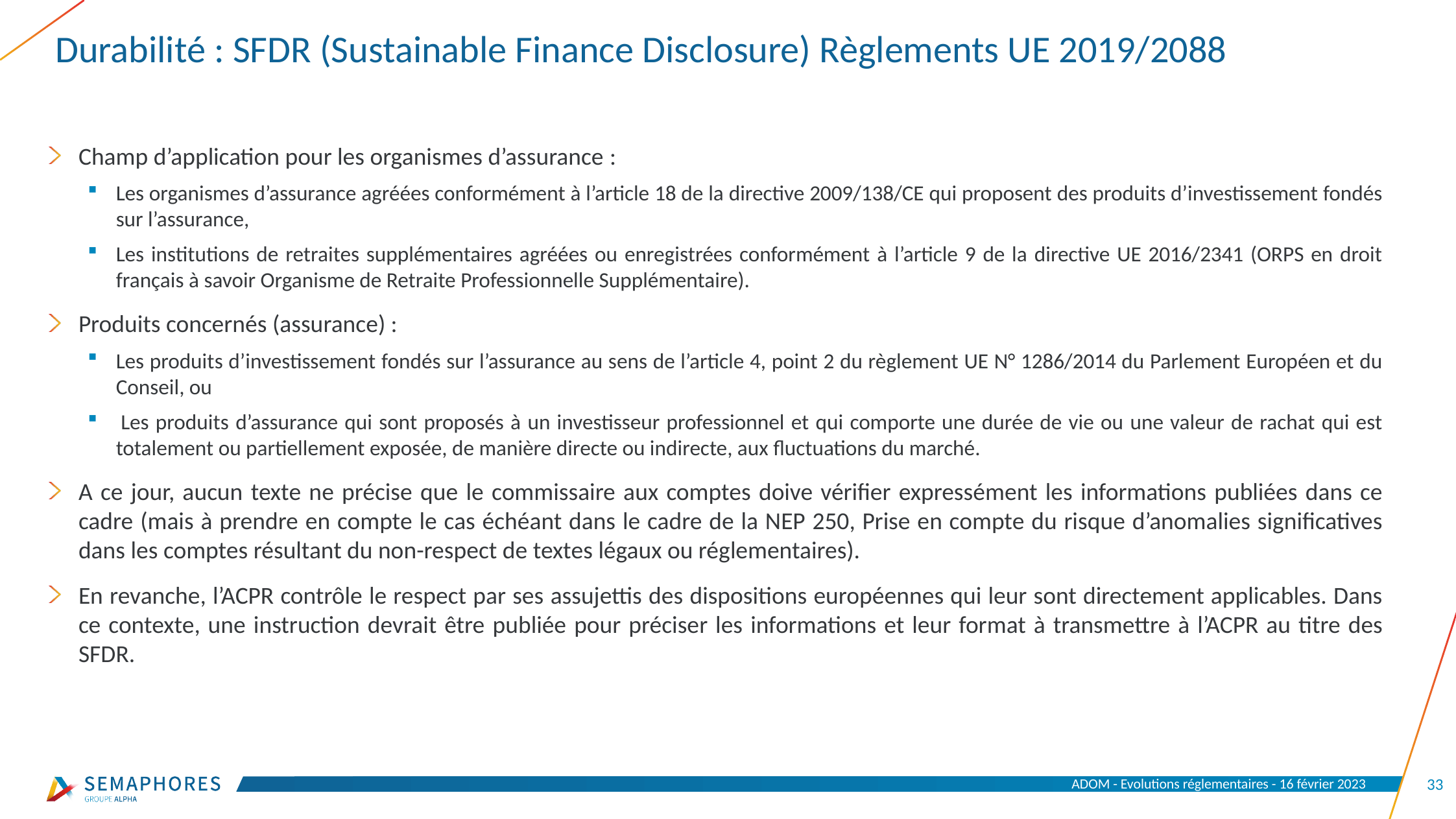

# Durabilité : SFDR (Sustainable Finance Disclosure) Règlements UE 2019/2088
Champ d’application pour les organismes d’assurance :
Les organismes d’assurance agréées conformément à l’article 18 de la directive 2009/138/CE qui proposent des produits d’investissement fondés sur l’assurance,
Les institutions de retraites supplémentaires agréées ou enregistrées conformément à l’article 9 de la directive UE 2016/2341 (ORPS en droit français à savoir Organisme de Retraite Professionnelle Supplémentaire).
Produits concernés (assurance) :
Les produits d’investissement fondés sur l’assurance au sens de l’article 4, point 2 du règlement UE N° 1286/2014 du Parlement Européen et du Conseil, ou
 Les produits d’assurance qui sont proposés à un investisseur professionnel et qui comporte une durée de vie ou une valeur de rachat qui est totalement ou partiellement exposée, de manière directe ou indirecte, aux fluctuations du marché.
A ce jour, aucun texte ne précise que le commissaire aux comptes doive vérifier expressément les informations publiées dans ce cadre (mais à prendre en compte le cas échéant dans le cadre de la NEP 250, Prise en compte du risque d’anomalies significatives dans les comptes résultant du non-respect de textes légaux ou réglementaires).
En revanche, l’ACPR contrôle le respect par ses assujettis des dispositions européennes qui leur sont directement applicables. Dans ce contexte, une instruction devrait être publiée pour préciser les informations et leur format à transmettre à l’ACPR au titre des SFDR.

ADOM - Evolutions réglementaires - 16 février 2023
33